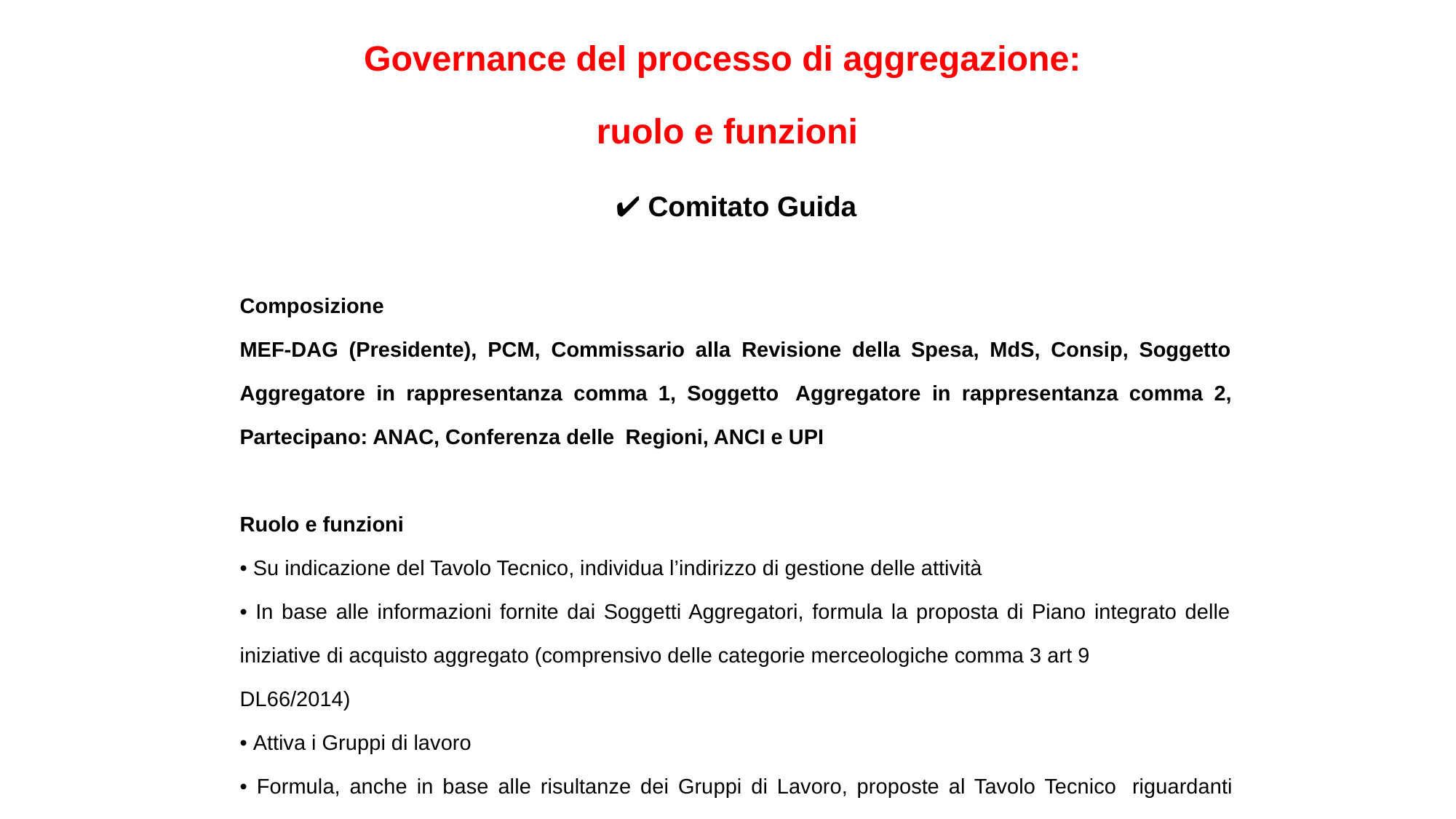

# Governance del processo di aggregazione: ruolo e funzioni
✔ Comitato Guida

Composizione
MEF-DAG (Presidente), PCM, Commissario alla Revisione della Spesa, MdS, Consip, Soggetto Aggregatore in rappresentanza comma 1, Soggetto Aggregatore in rappresentanza comma 2, Partecipano: ANAC, Conferenza delle Regioni, ANCI e UPI

Ruolo e funzioni
• Su indicazione del Tavolo Tecnico, individua l’indirizzo di gestione delle attività
• In base alle informazioni fornite dai Soggetti Aggregatori, formula la proposta di Piano integrato delle iniziative di acquisto aggregato (comprensivo delle categorie merceologiche comma 3 art 9
DL66/2014)
• Attiva i Gruppi di lavoro
• Formula, anche in base alle risultanze dei Gruppi di Lavoro, proposte al Tavolo Tecnico riguardanti l’aggregazione e razionalizzazione della spesa attraverso i Soggetti Aggregatori
• Gestisce, anche attraverso strutture e strumenti dedicati, la condivisione delle informazioni (ad es portale dedicato)